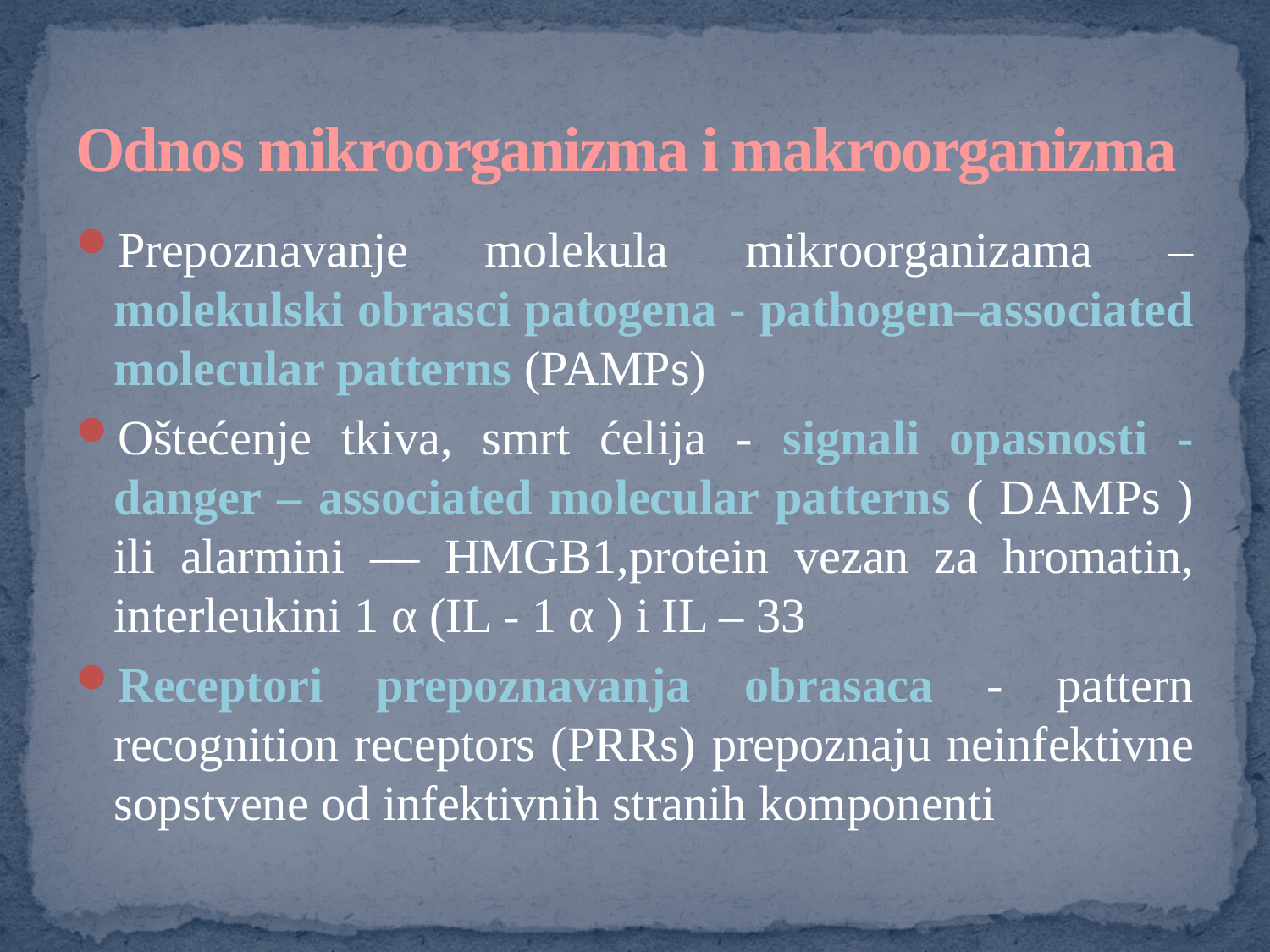

# Odnos mikroorganizma i makroorganizma
Prepoznavanje molekula mikroorganizama – molekulski obrasci patogena - pathogen–associated molecular patterns (PAMPs)
Oštećenje tkiva, smrt ćelija - signali opasnosti - danger – associated molecular patterns ( DAMPs ) ili alarmini — HMGB1,protein vezan za hromatin, interleukini 1 α (IL - 1 α ) i IL – 33
Receptori prepoznavanja obrasaca - pattern recognition receptors (PRRs) prepoznaju neinfektivne sopstvene od infektivnih stranih komponenti